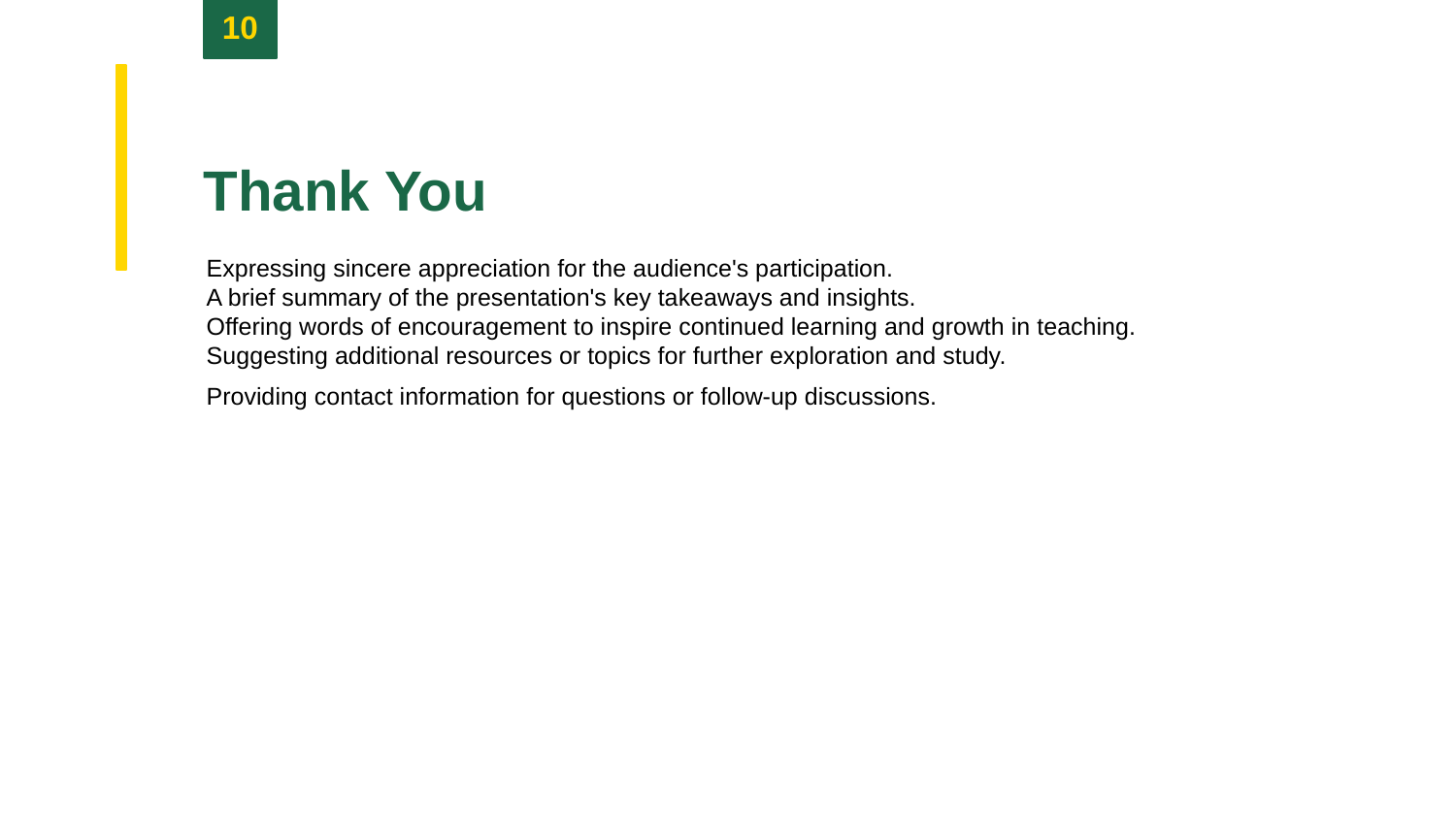

10

Thank You
Expressing sincere appreciation for the audience's participation.
A brief summary of the presentation's key takeaways and insights.
Offering words of encouragement to inspire continued learning and growth in teaching.
Suggesting additional resources or topics for further exploration and study.
Providing contact information for questions or follow-up discussions.